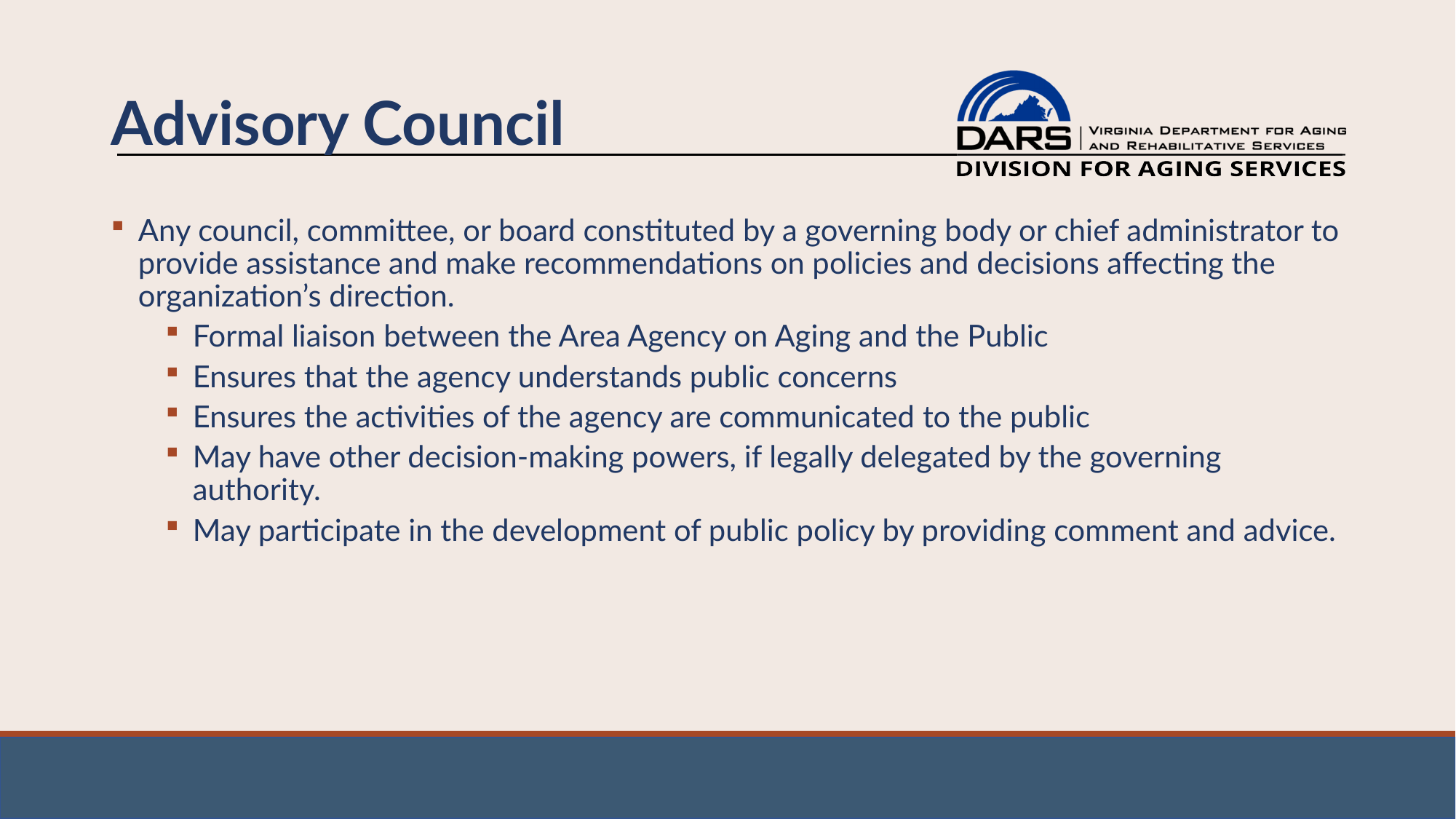

# Advisory Council
Any council, committee, or board constituted by a governing body or chief administrator to provide assistance and make recommendations on policies and decisions affecting the organization’s direction.
Formal liaison between the Area Agency on Aging and the Public
Ensures that the agency understands public concerns
Ensures the activities of the agency are communicated to the public
May have other decision-making powers, if legally delegated by the governing authority.
May participate in the development of public policy by providing comment and advice.